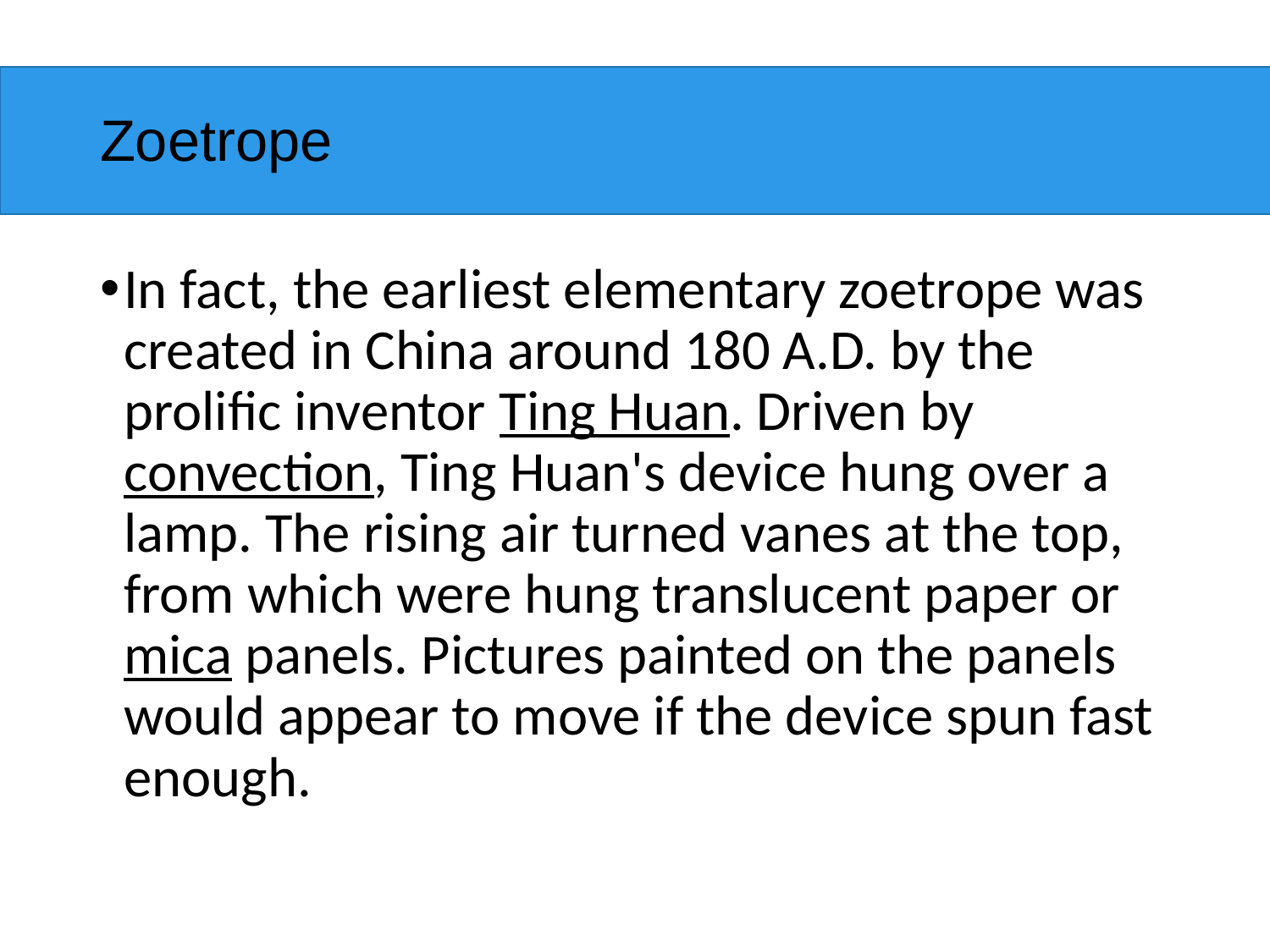

# Zoetrope
In fact, the earliest elementary zoetrope was created in China around 180 A.D. by the prolific inventor Ting Huan. Driven by convection, Ting Huan's device hung over a lamp. The rising air turned vanes at the top, from which were hung translucent paper or mica panels. Pictures painted on the panels would appear to move if the device spun fast enough.